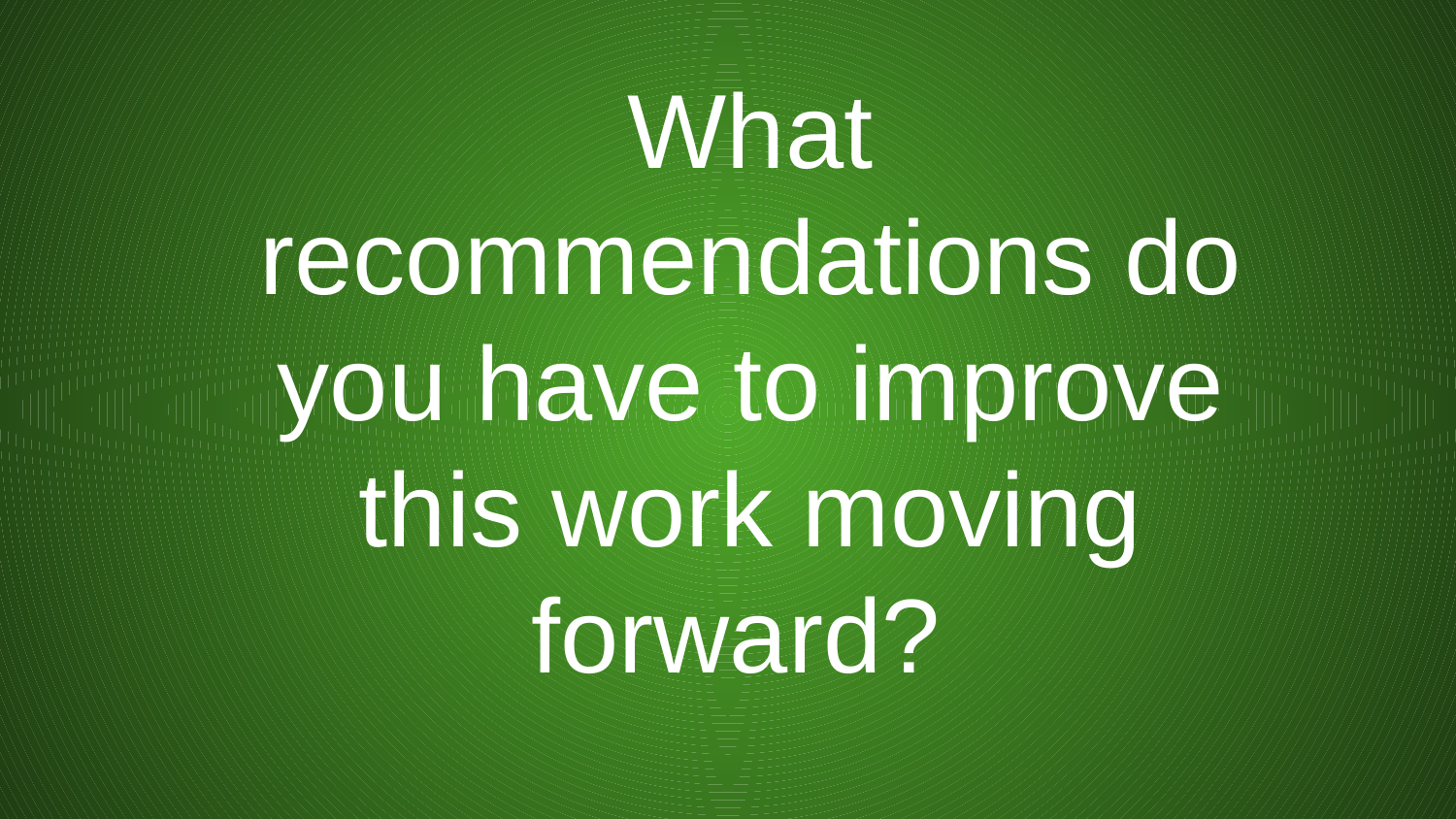

# What recommendations do you have to improve this work moving forward?